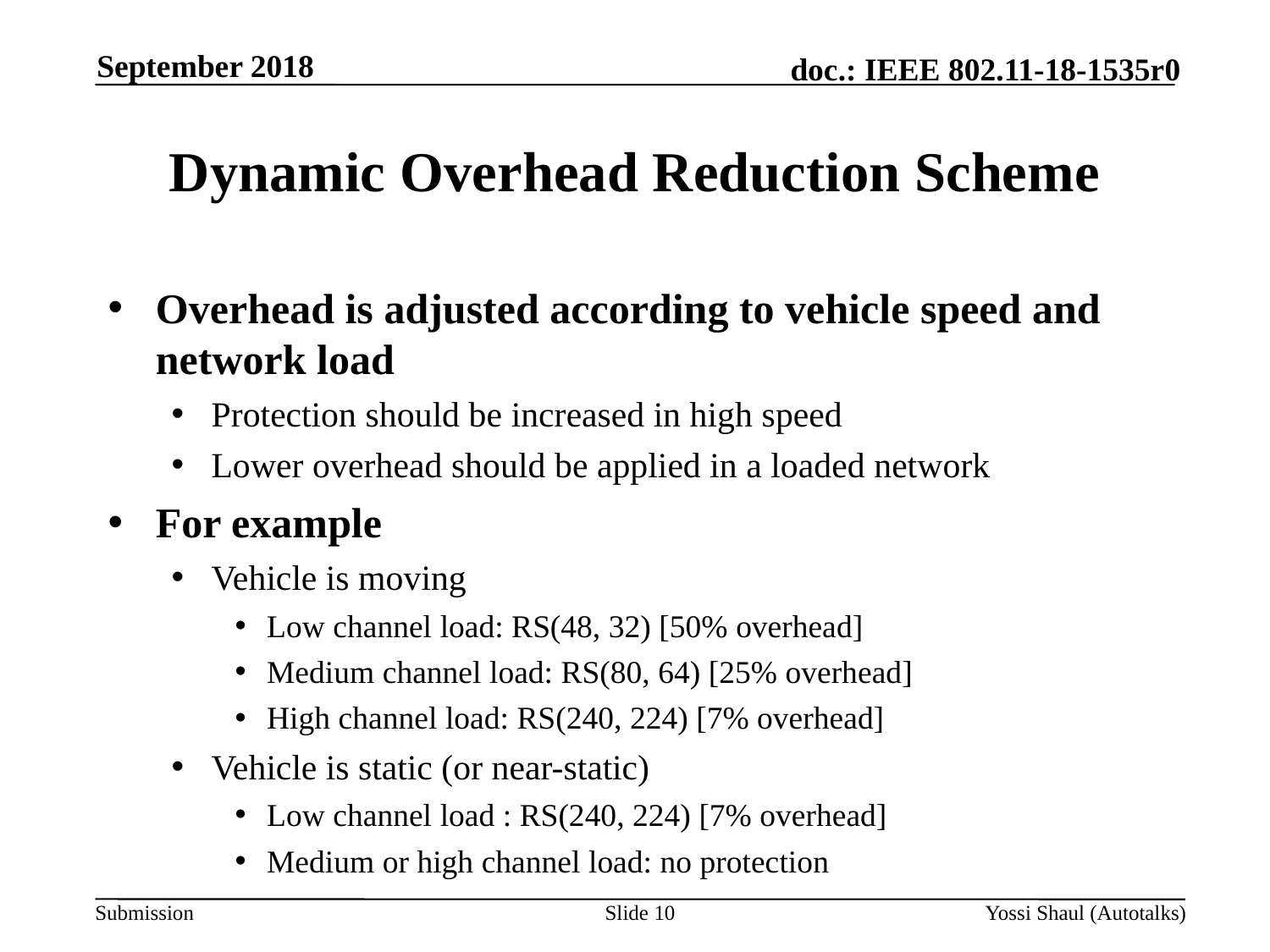

September 2018
# Dynamic Overhead Reduction Scheme
Overhead is adjusted according to vehicle speed and network load
Protection should be increased in high speed
Lower overhead should be applied in a loaded network
For example
Vehicle is moving
Low channel load: RS(48, 32) [50% overhead]
Medium channel load: RS(80, 64) [25% overhead]
High channel load: RS(240, 224) [7% overhead]
Vehicle is static (or near-static)
Low channel load : RS(240, 224) [7% overhead]
Medium or high channel load: no protection
Slide 10
Yossi Shaul (Autotalks)